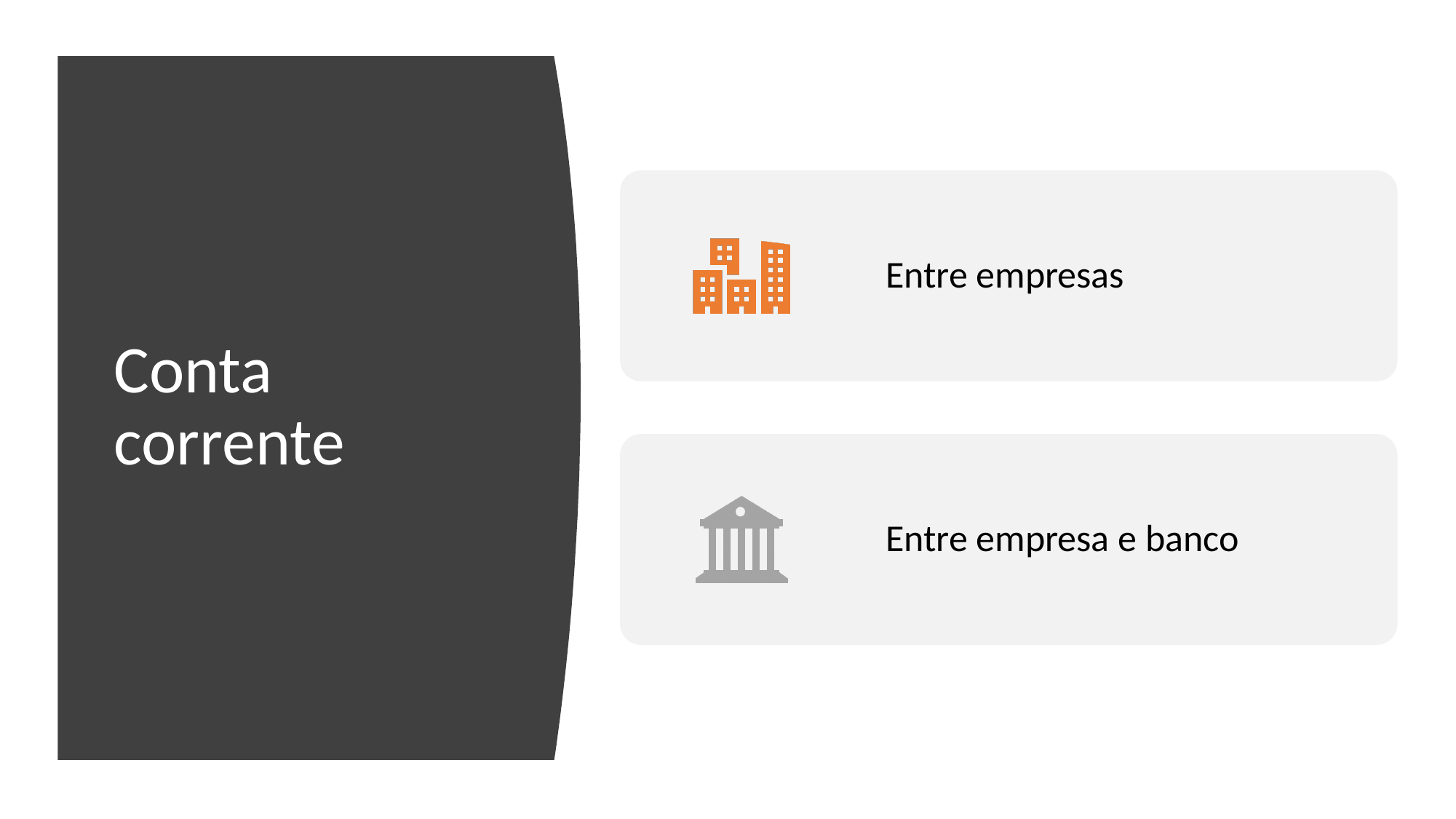

Entre empresas
Entre empresa e banco

# Conta corrente